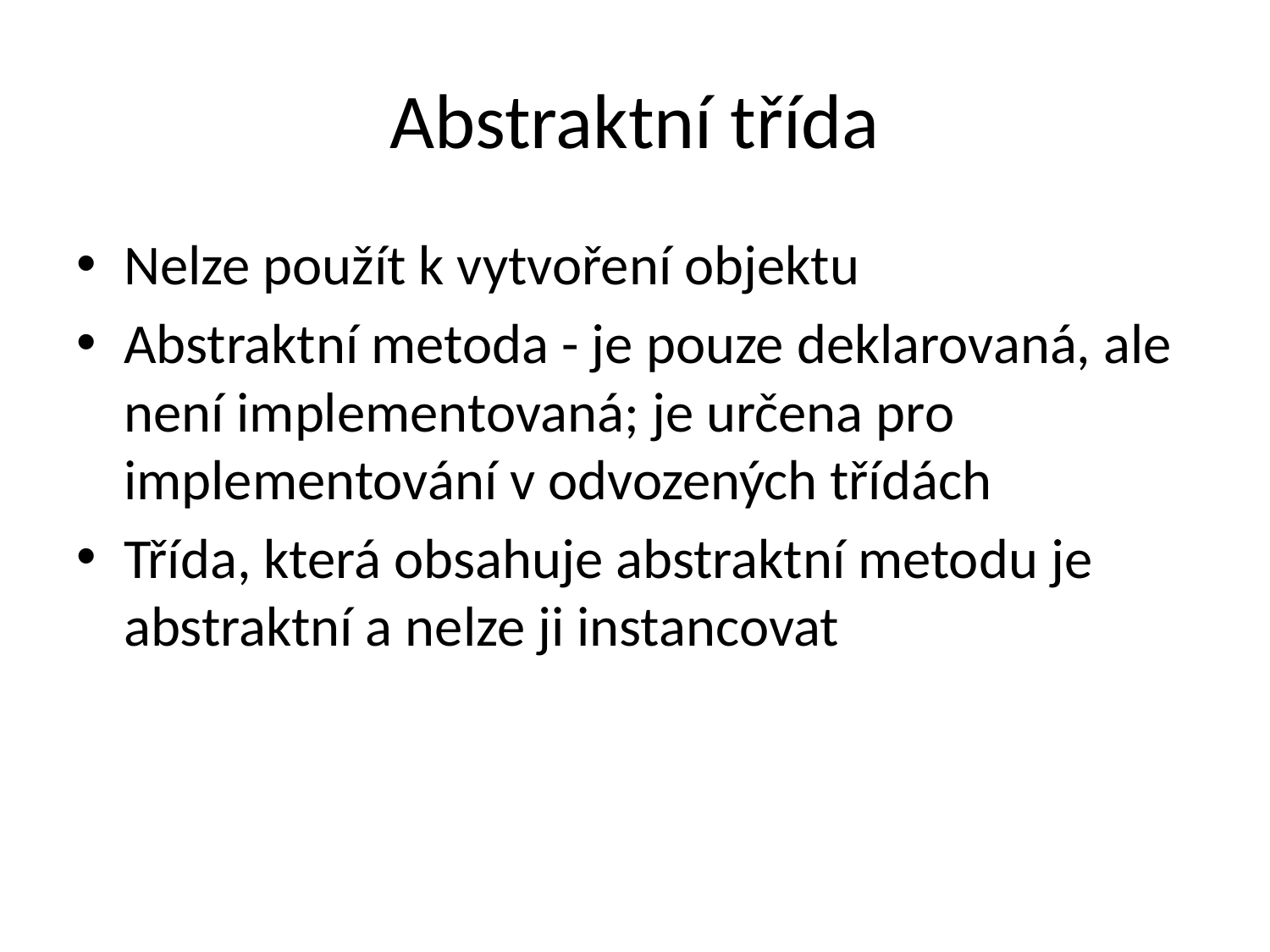

# Abstraktní třída
Nelze použít k vytvoření objektu
Abstraktní metoda - je pouze deklarovaná, ale není implementovaná; je určena pro implementování v odvozených třídách
Třída, která obsahuje abstraktní metodu je abstraktní a nelze ji instancovat